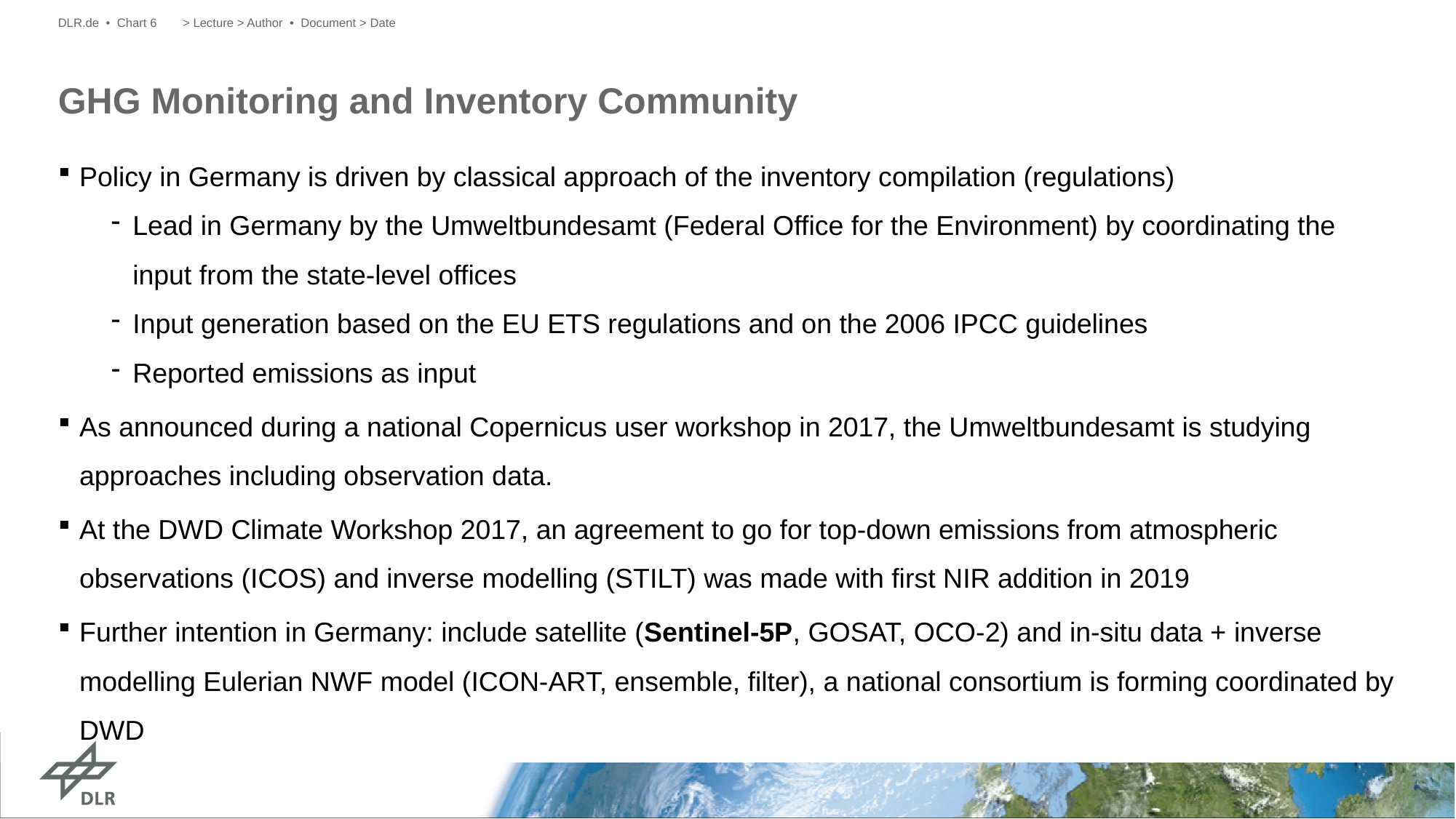

DLR.de  •  Chart 6
> Lecture > Author  •  Document > Date
# GHG Monitoring and Inventory Community
Policy in Germany is driven by classical approach of the inventory compilation (regulations)
Lead in Germany by the Umweltbundesamt (Federal Office for the Environment) by coordinating the input from the state-level offices
Input generation based on the EU ETS regulations and on the 2006 IPCC guidelines
Reported emissions as input
As announced during a national Copernicus user workshop in 2017, the Umweltbundesamt is studying approaches including observation data.
At the DWD Climate Workshop 2017, an agreement to go for top-down emissions from atmospheric observations (ICOS) and inverse modelling (STILT) was made with first NIR addition in 2019
Further intention in Germany: include satellite (Sentinel-5P, GOSAT, OCO-2) and in-situ data + inverse modelling Eulerian NWF model (ICON-ART, ensemble, filter), a national consortium is forming coordinated by DWD